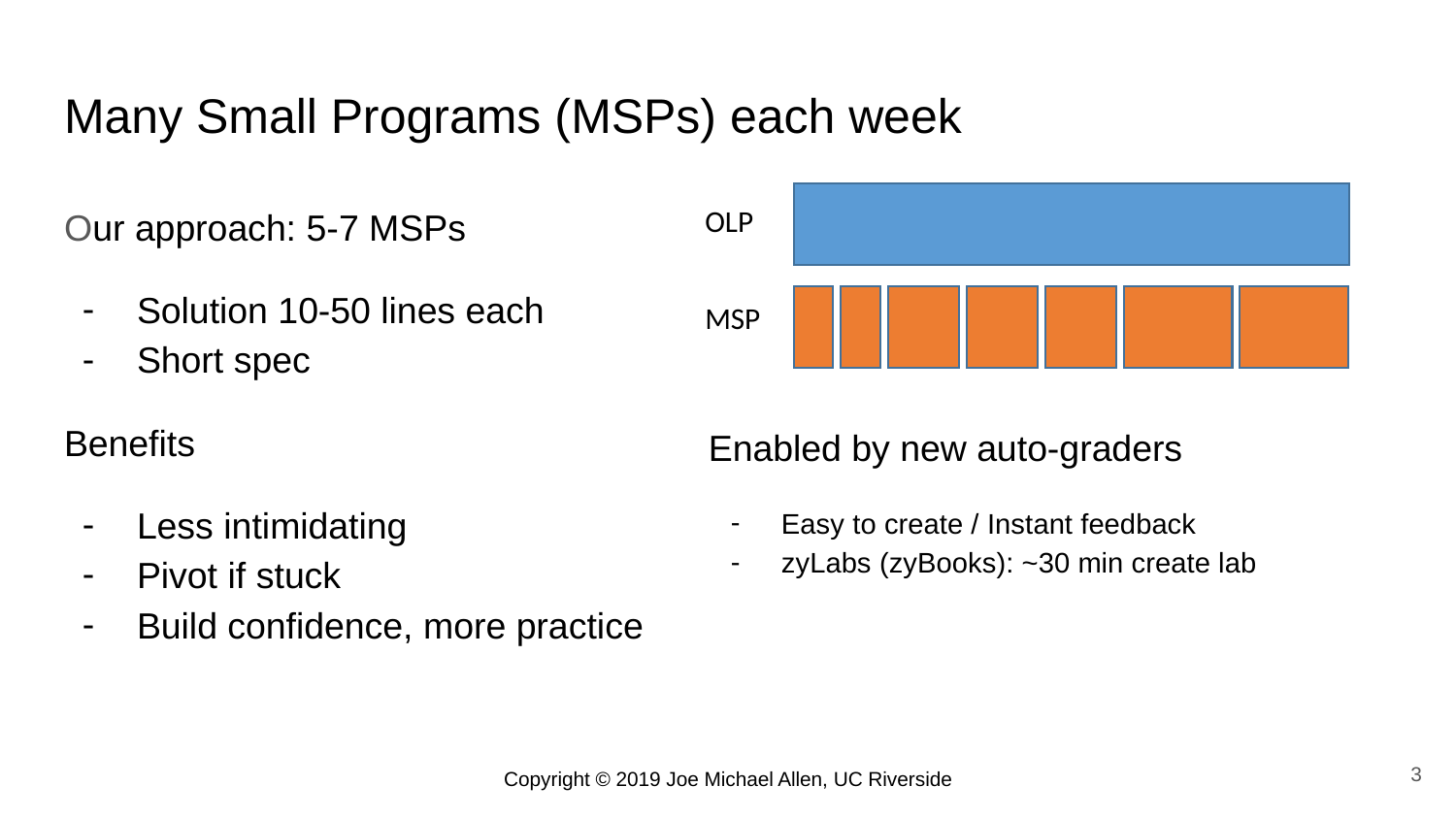

# Many Small Programs (MSPs) each week
Our approach: 5-7 MSPs
Solution 10-50 lines each
Short spec
Benefits
Less intimidating
Pivot if stuck
Build confidence, more practice

OLP
MSP
Enabled by new auto-graders
Easy to create / Instant feedback
zyLabs (zyBooks): ~30 min create lab
3